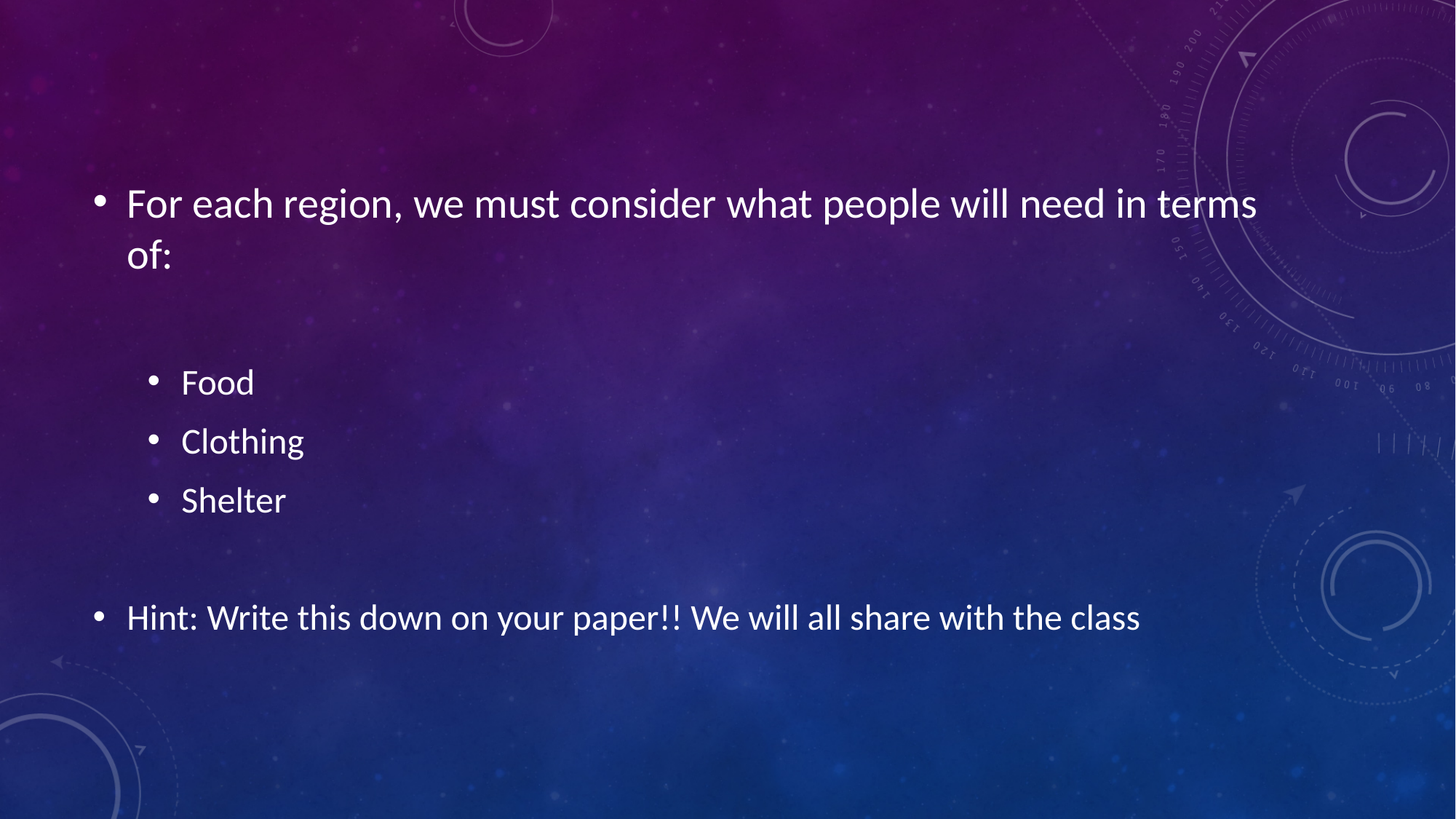

For each region, we must consider what people will need in terms of:

Food
Clothing
Shelter

Hint: Write this down on your paper!! We will all share with the class